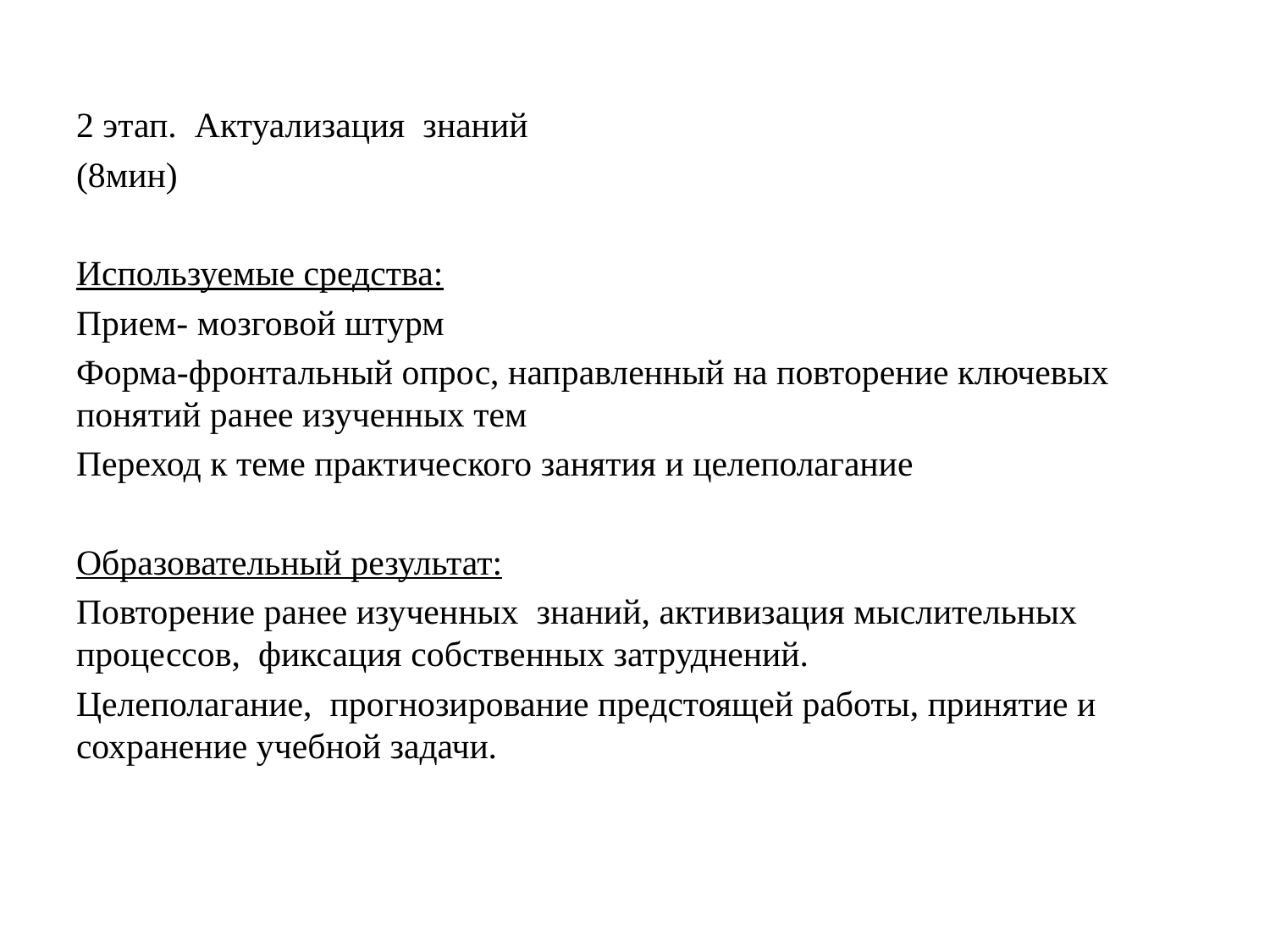

2 этап.  Актуализация  знаний
(8мин)

Используемые средства:
Прием- мозговой штурм
Форма-фронтальный опрос, направленный на повторение ключевых понятий ранее изученных тем
Переход к теме практического занятия и целеполагание

Образовательный результат:
Повторение ранее изученных  знаний, активизация мыслительных процессов,  фиксация собственных затруднений.
Целеполагание,  прогнозирование предстоящей работы, принятие и сохранение учебной задачи.